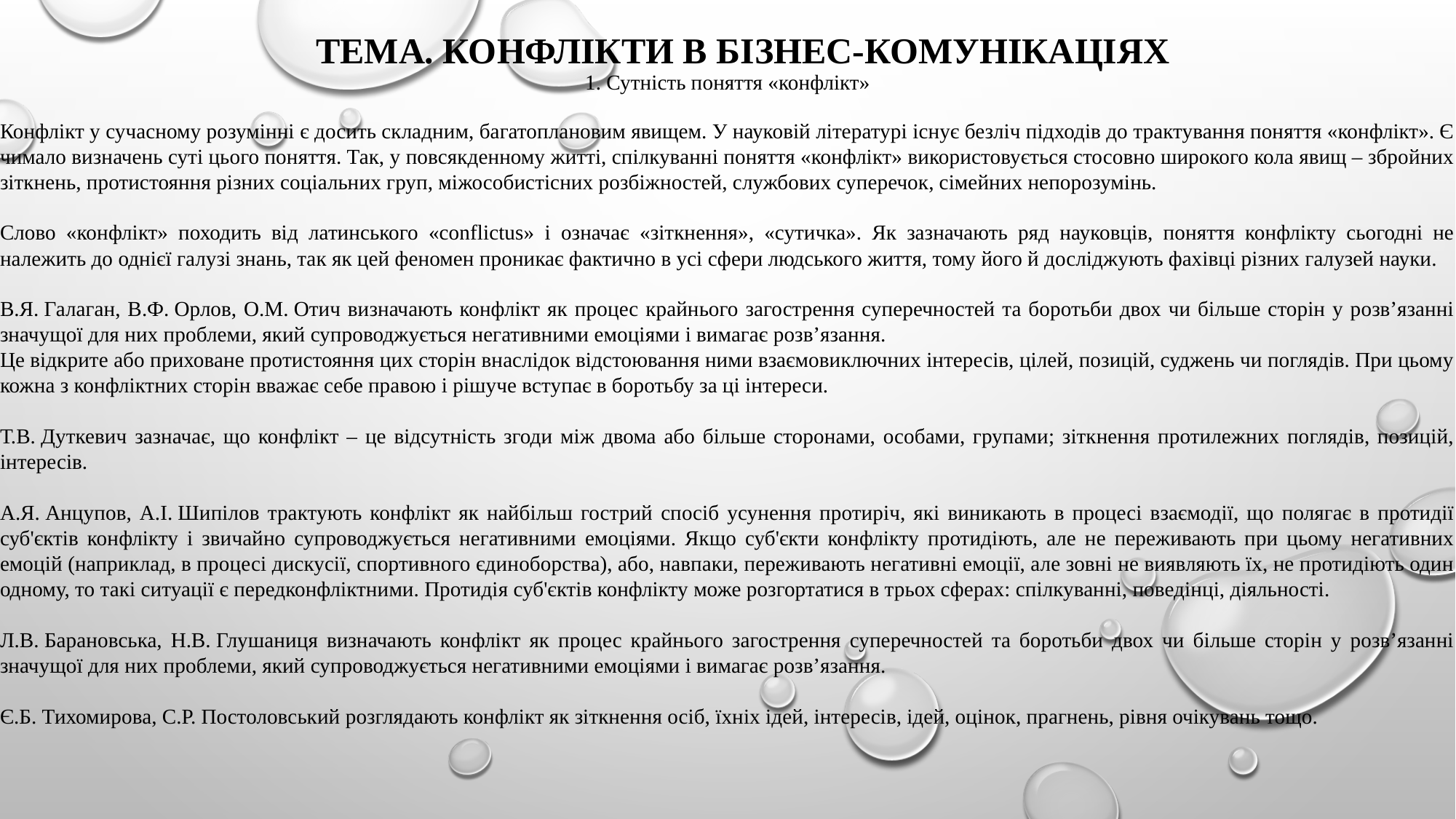

# ТЕМА. Конфлікти в бізнес-комунікаціях
1. Сутність поняття «конфлікт»

Конфлікт у сучасному розумінні є досить складним, багатоплановим явищем. У науковій літературі існує безліч підходів до трактування поняття «конфлікт». Є чимало визначень суті цього поняття. Так, у повсякденному житті, спілкуванні поняття «конфлікт» використовується стосовно широкого кола явищ – збройних зіткнень, протистояння різних соціальних груп, міжособистісних розбіжностей, службових суперечок, сімейних непорозумінь.

Слово «конфлікт» походить від латинського «conflictus» і означає «зіткнення», «сутичка». Як зазначають ряд науковців, поняття конфлікту сьогодні не належить до однієї галузі знань, так як цей феномен проникає фактично в усі сфери людського життя, тому його й досліджують фахівці різних галузей науки.

В.Я. Галаган, В.Ф. Орлов, О.М. Отич визначають конфлікт як процес крайнього загострення суперечностей та боротьби двох чи більше сторін у розв’язанні значущої для них проблеми, який супроводжується негативними емоціями і вимагає розв’язання.
Це відкрите або приховане протистояння цих сторін внаслідок відстоювання ними взаємовиключних інтересів, цілей, позицій, суджень чи поглядів. При цьому кожна з конфліктних сторін вважає себе правою і рішуче вступає в боротьбу за ці інтереси.

Т.В. Дуткевич зазначає, що конфлікт – це відсутність згоди між двома або більше сторонами, особами, групами; зіткнення протилежних поглядів, позицій, інтересів.

А.Я. Анцупов, А.І. Шипілов трактують конфлікт як найбільш гострий спосіб усунення протиріч, які виникають в процесі взаємодії, що полягає в протидії суб'єктів конфлікту і звичайно супроводжується негативними емоціями. Якщо суб'єкти конфлікту протидіють, але не переживають при цьому негативних емоцій (наприклад, в процесі дискусії, спортивного єдиноборства), або, навпаки, переживають негативні емоції, але зовні не виявляють їх, не протидіють один одному, то такі ситуації є передконфліктними. Протидія суб'єктів конфлікту може розгортатися в трьох сферах: спілкуванні, поведінці, діяльності.

Л.В. Барановська, Н.В. Глушаниця визначають конфлікт як процес крайнього загострення суперечностей та боротьби двох чи більше сторін у розв’язанні значущої для них проблеми, який супроводжується негативними емоціями і вимагає розв’язання.

Є.Б. Тихомирова, С.Р. Постоловський розглядають конфлікт як зіткнення осіб, їхніх ідей, інтересів, ідей, оцінок, прагнень, рівня очікувань тощо.